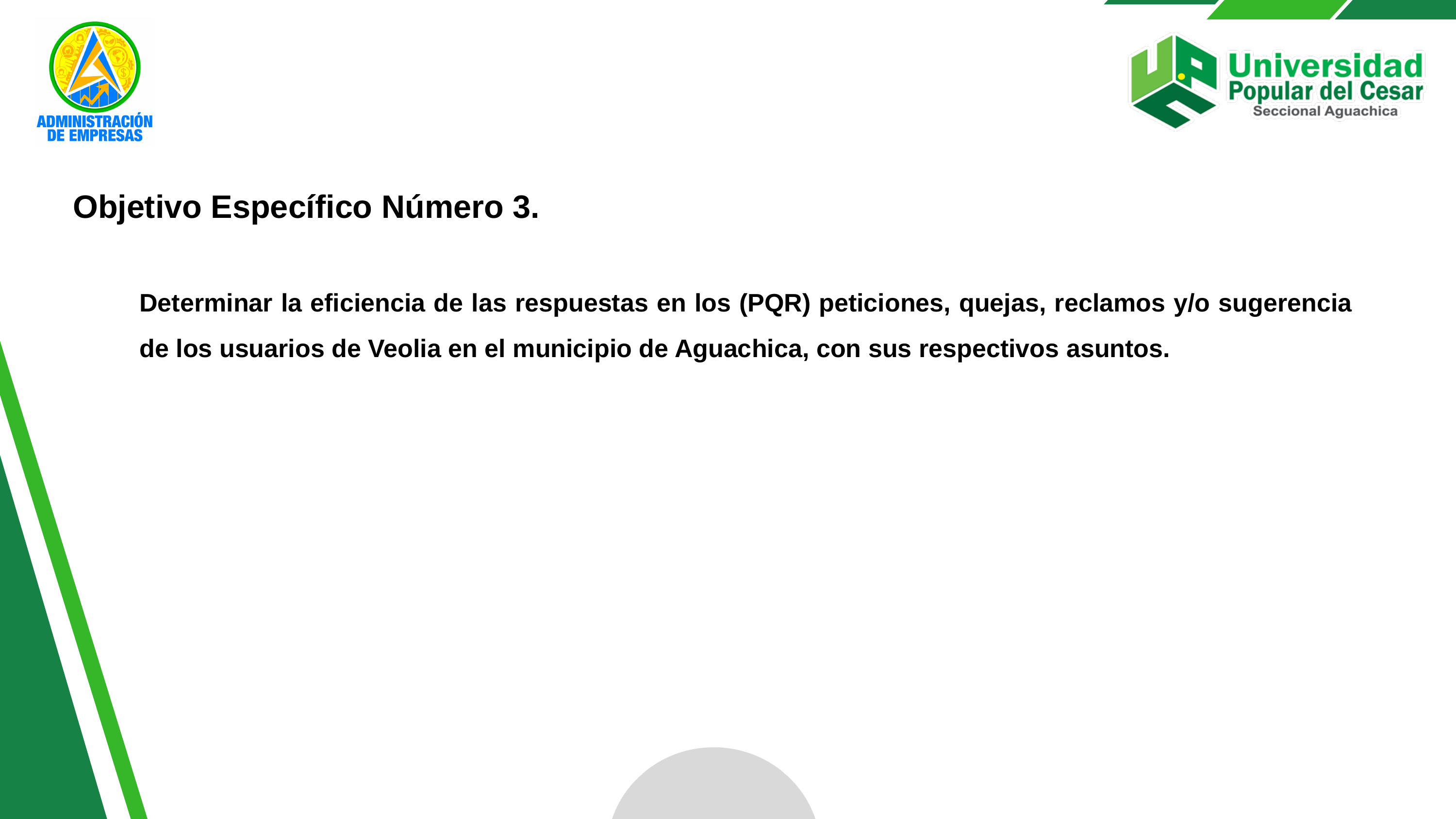

Objetivo Específico Número 3.

Determinar la eficiencia de las respuestas en los (PQR) peticiones, quejas, reclamos y/o sugerencia de los usuarios de Veolia en el municipio de Aguachica, con sus respectivos asuntos.